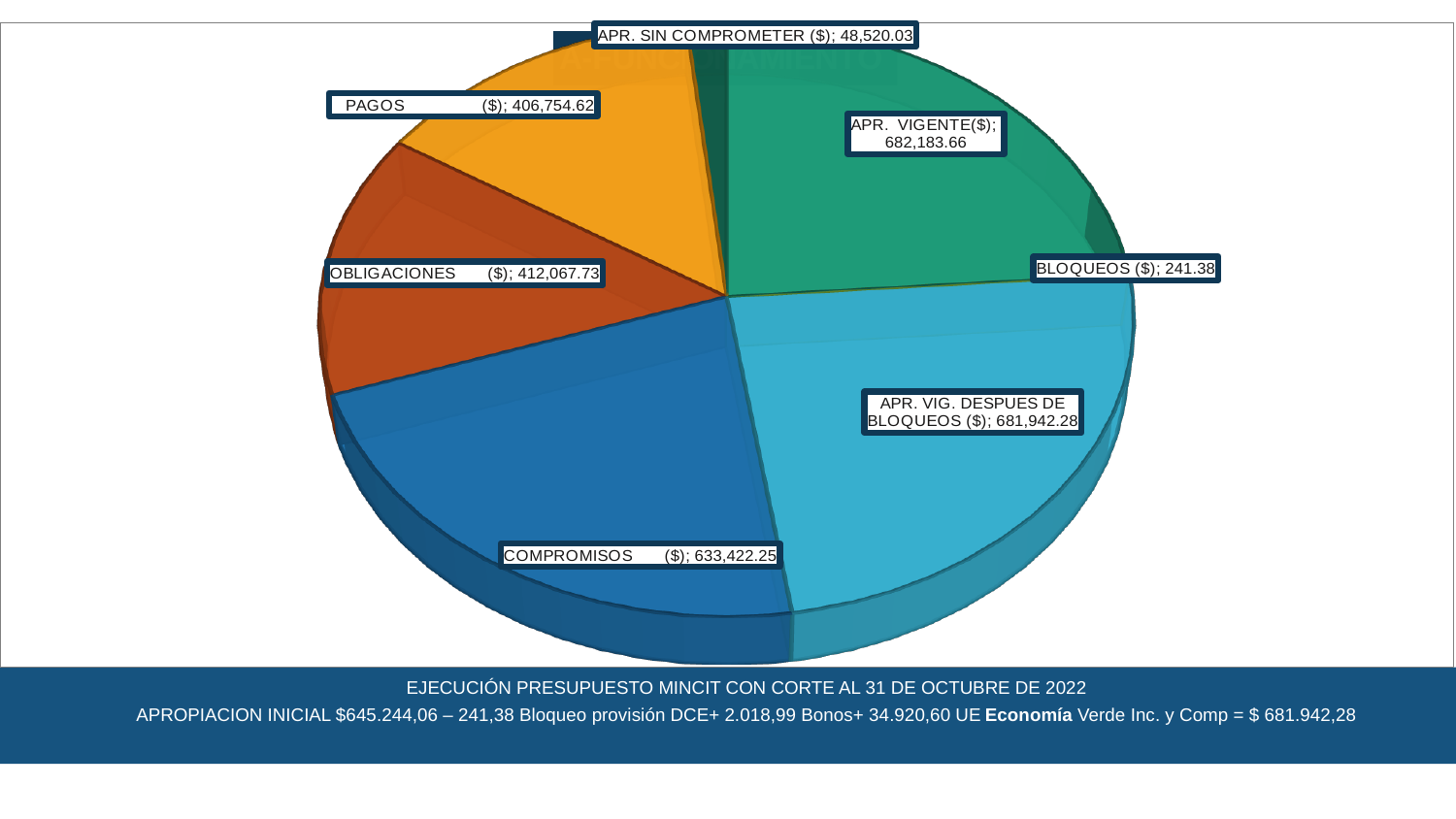

[unsupported chart]

[unsupported chart]

### Chart: A-FUNCIONAMIENTO

| Category |
|---|
EJECUCIÓN PRESUPUESTO MINCIT CON CORTE AL 31 DE OCTUBRE DE 2022
APROPIACION INICIAL $645.244,06 – 241,38 Bloqueo provisión DCE+ 2.018,99 Bonos+ 34.920,60 UE Economía Verde Inc. y Comp = $ 681.942,28